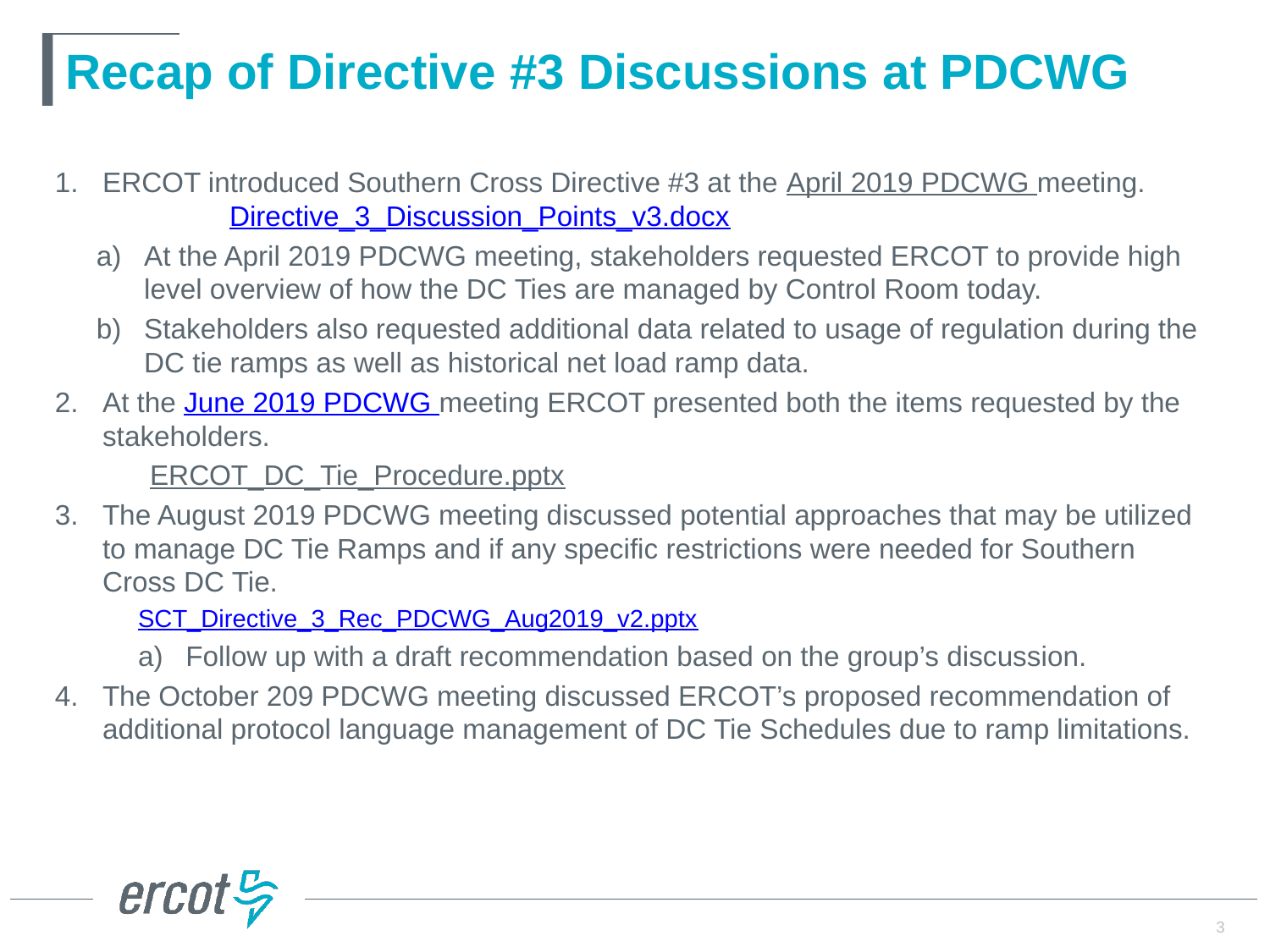

# Recap of Directive #3 Discussions at PDCWG

ERCOT introduced Southern Cross Directive #3 at the April 2019 PDCWG meeting.  	Directive_3_Discussion_Points_v3.docx
At the April 2019 PDCWG meeting, stakeholders requested ERCOT to provide high level overview of how the DC Ties are managed by Control Room today.
Stakeholders also requested additional data related to usage of regulation during the DC tie ramps as well as historical net load ramp data.
At the June 2019 PDCWG meeting ERCOT presented both the items requested by the stakeholders.
ERCOT_DC_Tie_Procedure.pptx
The August 2019 PDCWG meeting discussed potential approaches that may be utilized to manage DC Tie Ramps and if any specific restrictions were needed for Southern Cross DC Tie.
SCT_Directive_3_Rec_PDCWG_Aug2019_v2.pptx
Follow up with a draft recommendation based on the group’s discussion.
The October 209 PDCWG meeting discussed ERCOT’s proposed recommendation of additional protocol language management of DC Tie Schedules due to ramp limitations.

3